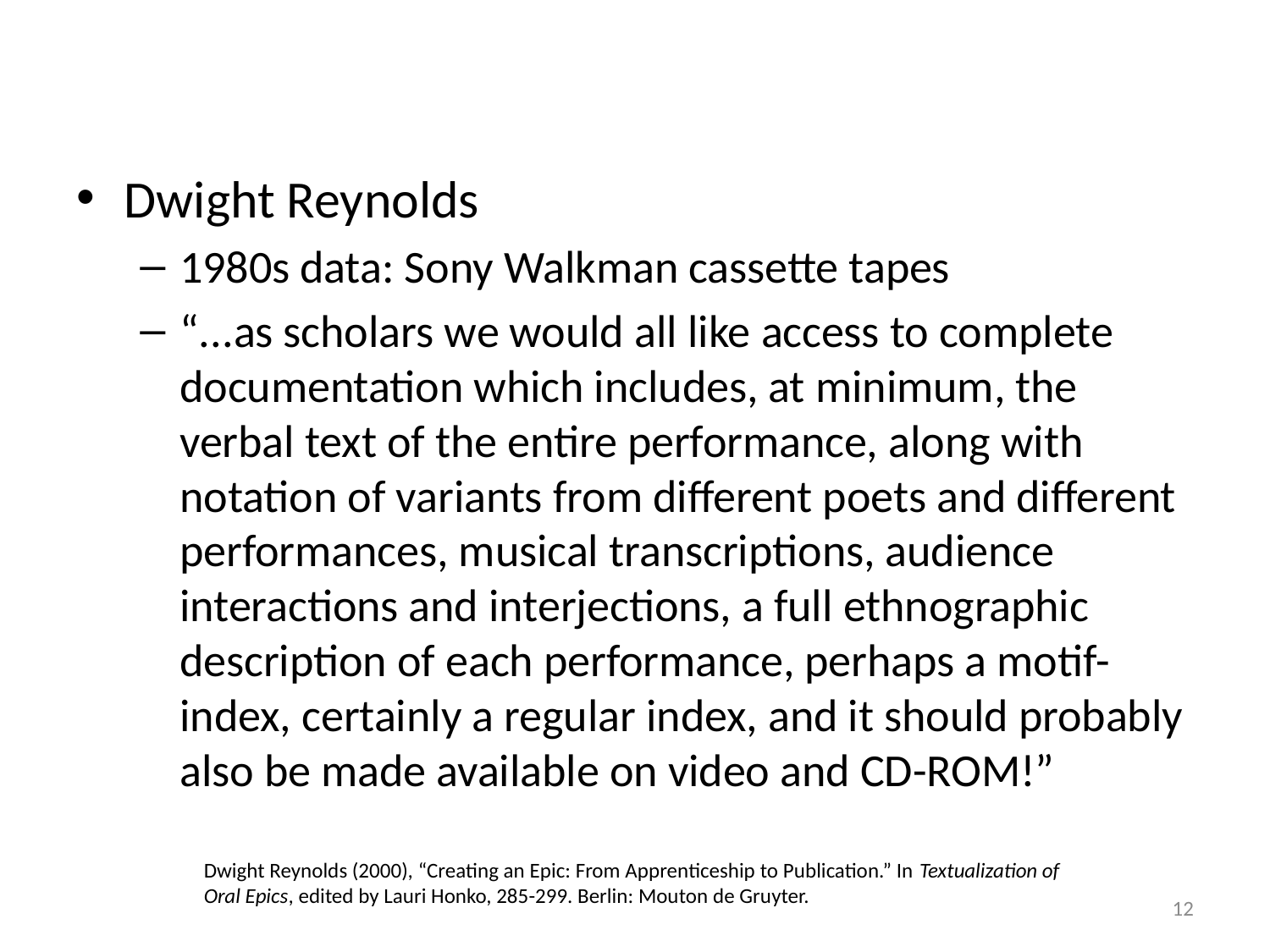

#
Dwight Reynolds
1980s data: Sony Walkman cassette tapes
“...as scholars we would all like access to complete documentation which includes, at minimum, the verbal text of the entire performance, along with notation of variants from different poets and different performances, musical transcriptions, audience interactions and interjections, a full ethnographic description of each performance, perhaps a motif-index, certainly a regular index, and it should probably also be made available on video and CD-ROM!”
Dwight Reynolds (2000), “Creating an Epic: From Apprenticeship to Publication.” In Textualization of Oral Epics, edited by Lauri Honko, 285-299. Berlin: Mouton de Gruyter.

12